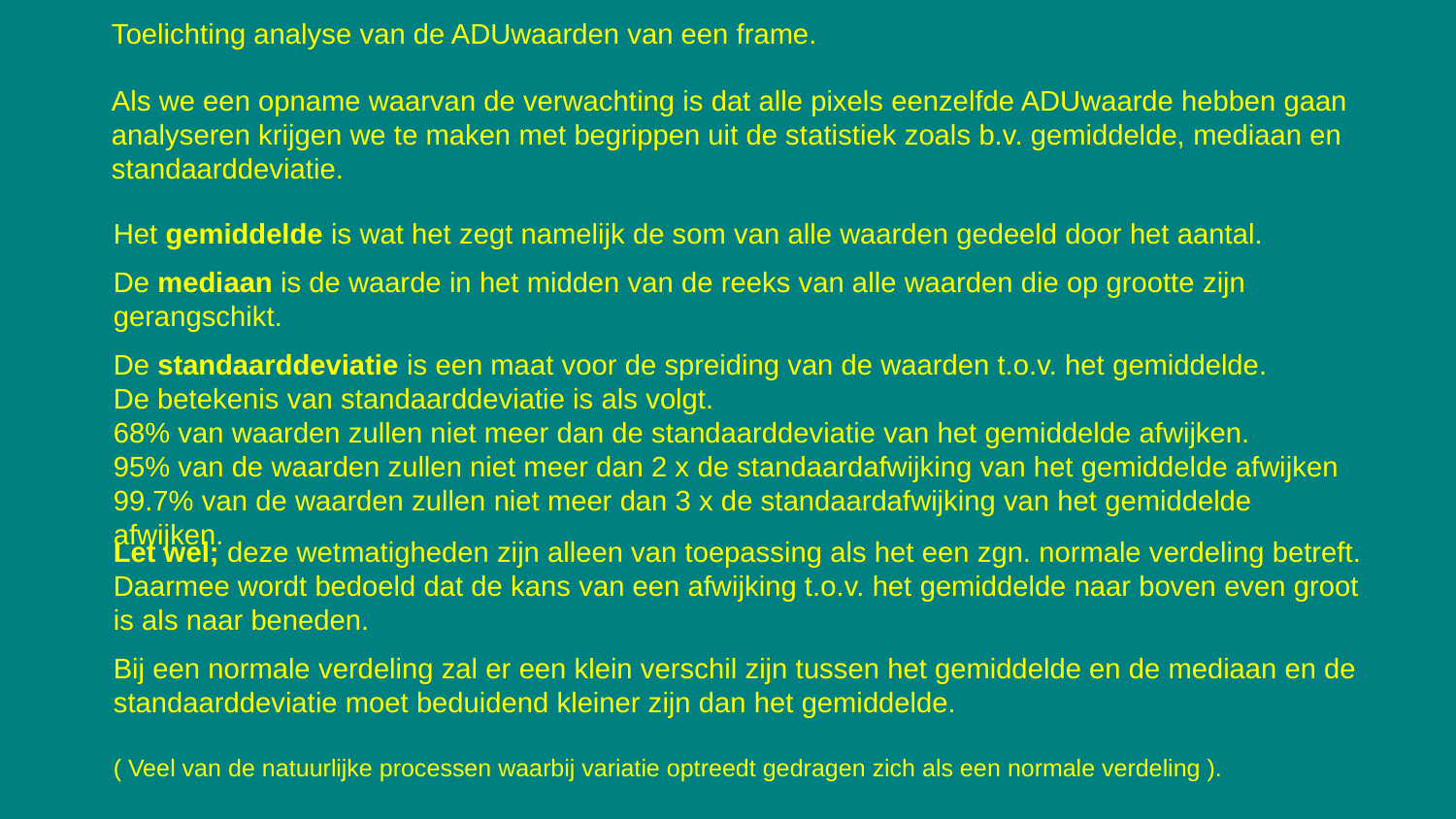

Toelichting analyse van de ADUwaarden van een frame.

Als we een opname waarvan de verwachting is dat alle pixels eenzelfde ADUwaarde hebben gaan analyseren krijgen we te maken met begrippen uit de statistiek zoals b.v. gemiddelde, mediaan en standaarddeviatie.

Het gemiddelde is wat het zegt namelijk de som van alle waarden gedeeld door het aantal.

De mediaan is de waarde in het midden van de reeks van alle waarden die op grootte zijn gerangschikt.

De standaarddeviatie is een maat voor de spreiding van de waarden t.o.v. het gemiddelde.
De betekenis van standaarddeviatie is als volgt.
68% van waarden zullen niet meer dan de standaarddeviatie van het gemiddelde afwijken.
95% van de waarden zullen niet meer dan 2 x de standaardafwijking van het gemiddelde afwijken
99.7% van de waarden zullen niet meer dan 3 x de standaardafwijking van het gemiddelde afwijken.

Let wel; deze wetmatigheden zijn alleen van toepassing als het een zgn. normale verdeling betreft.
Daarmee wordt bedoeld dat de kans van een afwijking t.o.v. het gemiddelde naar boven even groot is als naar beneden.

Bij een normale verdeling zal er een klein verschil zijn tussen het gemiddelde en de mediaan en de standaarddeviatie moet beduidend kleiner zijn dan het gemiddelde.

( Veel van de natuurlijke processen waarbij variatie optreedt gedragen zich als een normale verdeling ).